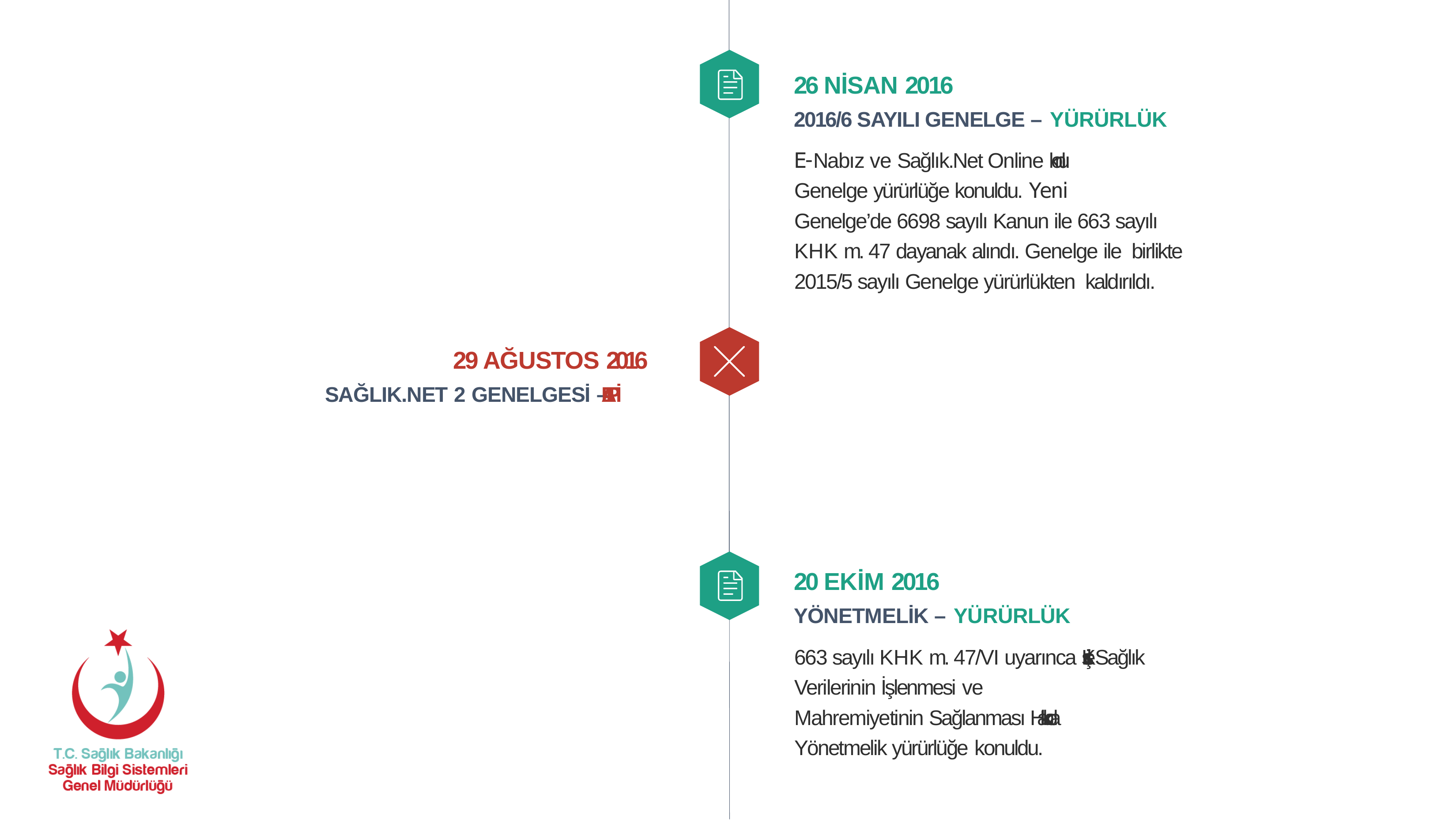

26 NİSAN 2016
2016/6 SAYILI GENELGE – YÜRÜRLÜK
E-Nabız ve Sağlık.Net Online konulu  Genelge yürürlüğe konuldu. Yeni
Genelge’de 6698 sayılı Kanun ile 663 sayılı  KHK m. 47 dayanak alındı. Genelge ile  birlikte 2015/5 sayılı Genelge yürürlükten  kaldırıldı.

29 AĞUSTOS 2016
SAĞLIK.NET 2 GENELGESİ – İPTAL

20 EKİM 2016
YÖNETMELİK – YÜRÜRLÜK
663 sayılı KHK m. 47/VI uyarınca Kişisel  Sağlık Verilerinin İşlenmesi ve
Mahremiyetinin Sağlanması Hakkında  Yönetmelik yürürlüğe konuldu.

22 – 24 Mayıs 2017 | Güven Termal – Spa & Kongre Merkezi
Bilgi Güvenliği SOME ve SBA Eğitimi